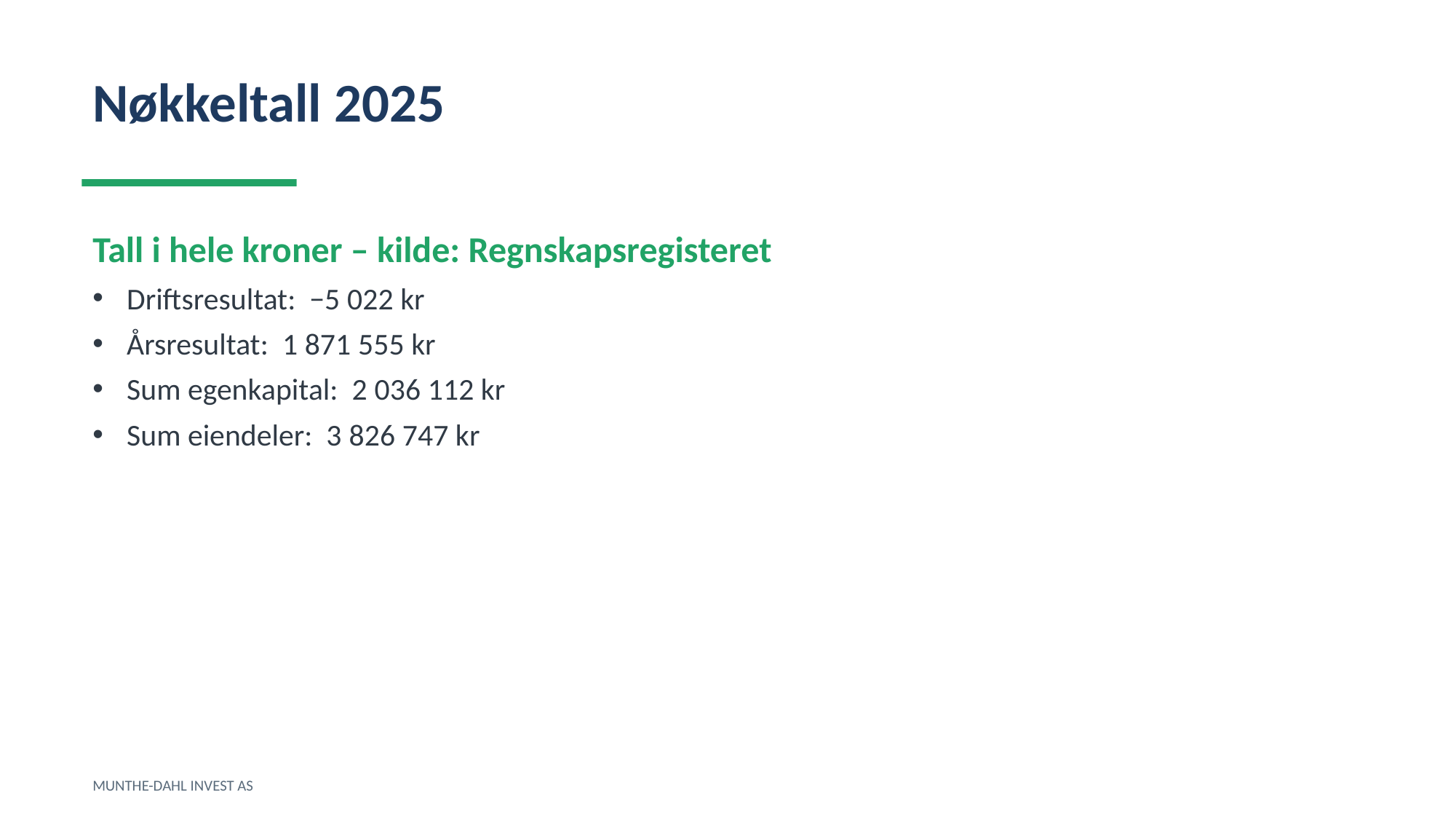

Nøkkeltall 2025

Tall i hele kroner – kilde: Regnskapsregisteret
Driftsresultat:  −5 022 kr
Årsresultat:  1 871 555 kr
Sum egenkapital:  2 036 112 kr
Sum eiendeler:  3 826 747 kr
MUNTHE-DAHL INVEST AS